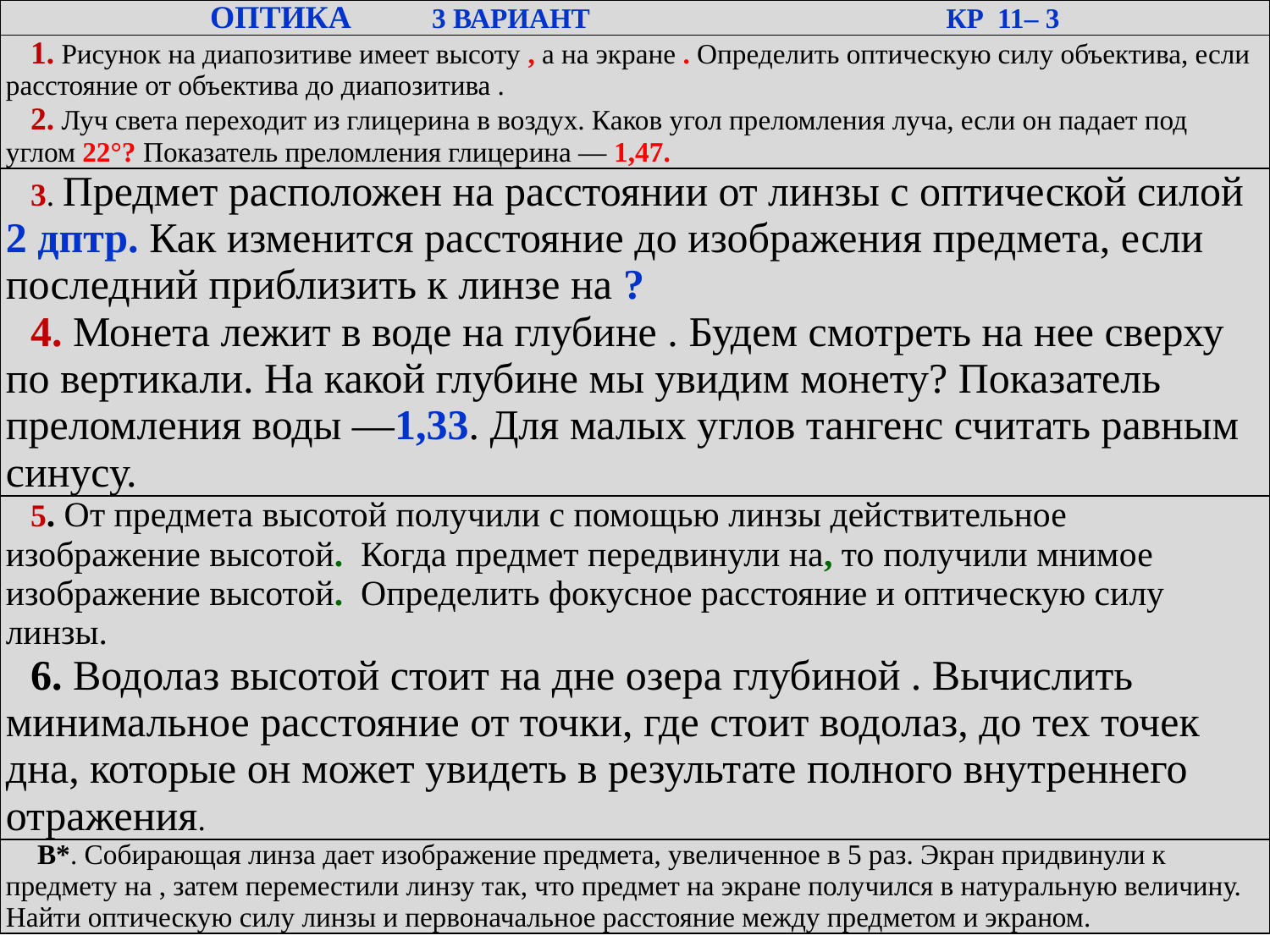

| ОПТИКА 3 ВАРИАНТ КР 11– 3 |
| --- |
| 1. Рисунок на диапозитиве имеет высоту , а на экране . Опре­делить оптическую силу объектива, если расстояние от объектива до диапозитива . 2. Луч света переходит из глицерина в воздух. Каков угол преломления луча, если он падает под углом 22°? Показатель преломления глицерина — 1,47. |
| 3. Предмет расположен на расстоянии от линзы с оптической силой 2 дптр. Как изменится расстояние до изображения предмета, если последний приблизить к линзе на ? 4. Монета лежит в воде на глубине . Будем смотреть на нее сверху по вертикали. На какой глубине мы увидим монету? Показатель преломления воды —1,33. Для малых углов тангенс считать равным синусу. |
| 5. От предмета высотой получили с помощью линзы действительное изображение высотой. Когда предмет передвинули на, то получили мнимое изображение высотой. Определить фокусное расстояние и оптическую силу линзы. 6. Водолаз высотой стоит на дне озера глубиной . Вычислить минимальное расстояние от точки, где стоит водолаз, до тех точек дна, которые он может увидеть в результате полного внутреннего отражения. |
| В\*. Собирающая линза дает изображение предмета, увеличенное в 5 раз. Экран придвинули к предмету на , затем переместили линзу так, что предмет на экране получился в натуральную величину. Найти оптическую силу линзы и первоначальное расстояние между предметом и экраном. |